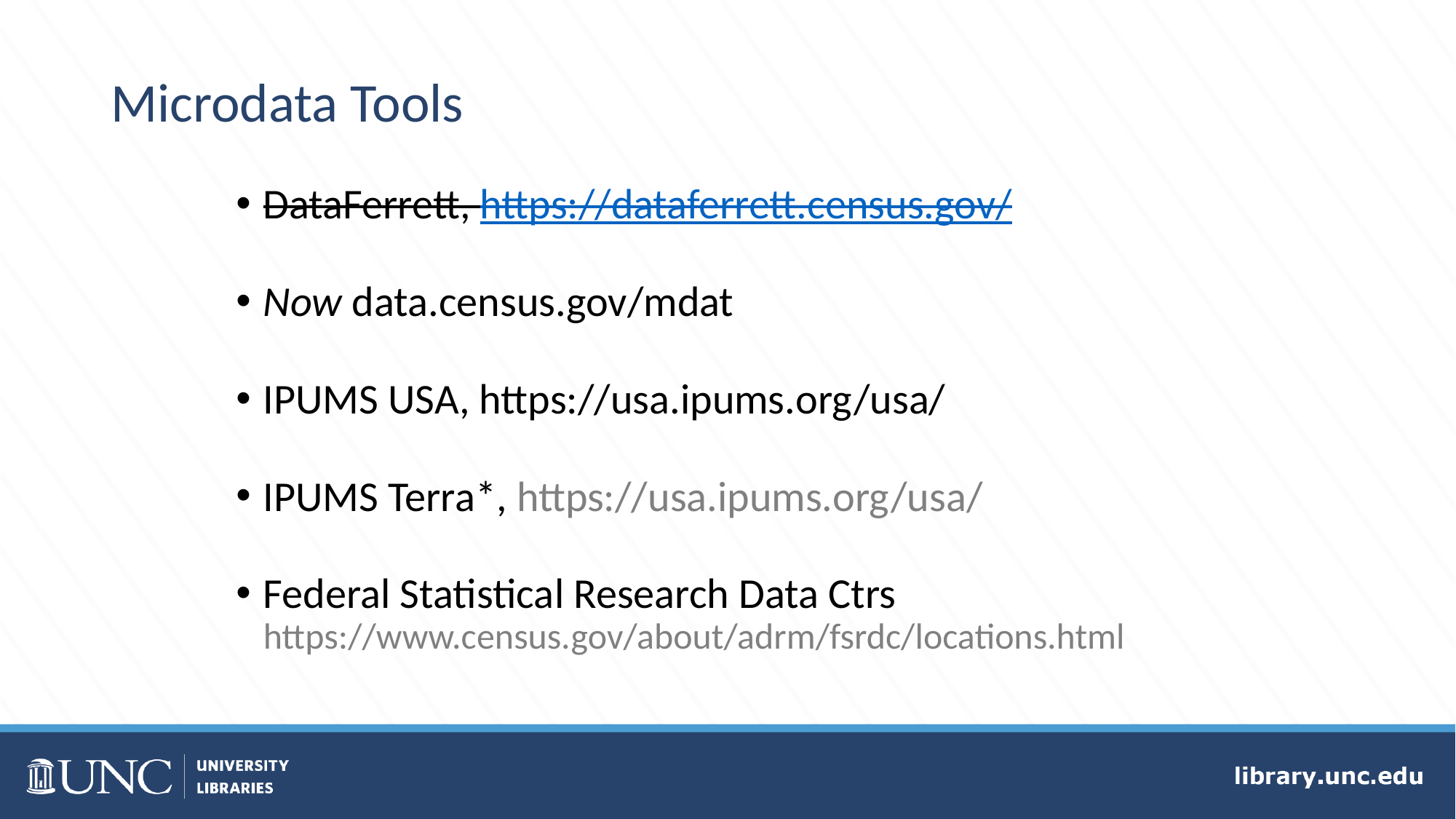

# Microdata Tools
DataFerrett, https://dataferrett.census.gov/
Now data.census.gov/mdat
IPUMS USA, https://usa.ipums.org/usa/
IPUMS Terra*, https://usa.ipums.org/usa/
Federal Statistical Research Data Ctrs
https://www.census.gov/about/adrm/fsrdc/locations.html